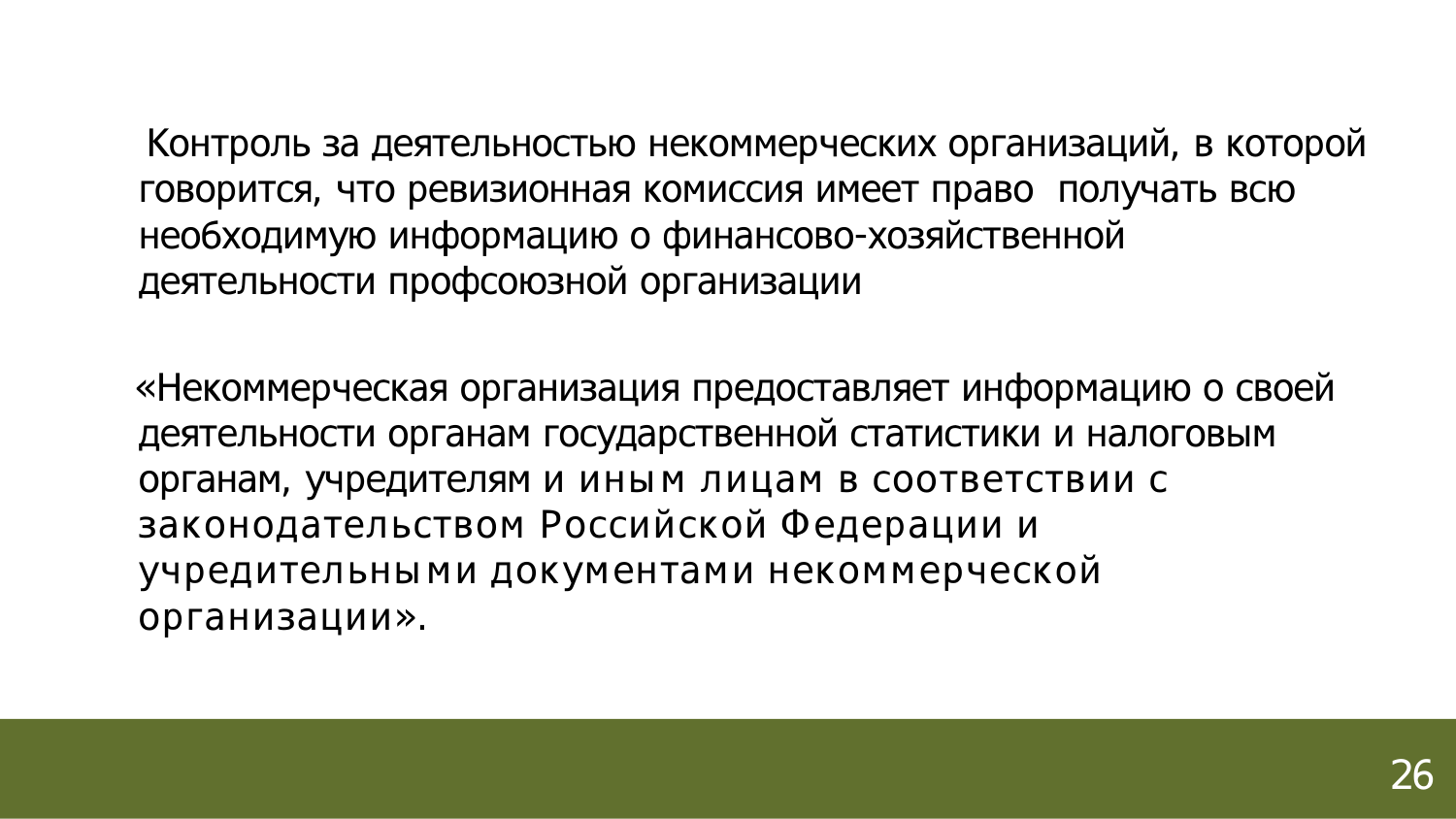

Контроль за деятельностью некоммерческих организаций, в которой говорится, что ревизионная комиссия имеет право  получать всю необходимую информацию о финансово-хозяйственной деятельности профсоюзной организации

    «Некоммерческая организация предоставляет информацию о своей деятельности органам государственной статистики и налоговым органам, учредителям и иным лицам в соответствии с законодательством Российской Федерации и учредительными документами некоммерческой организации».

26